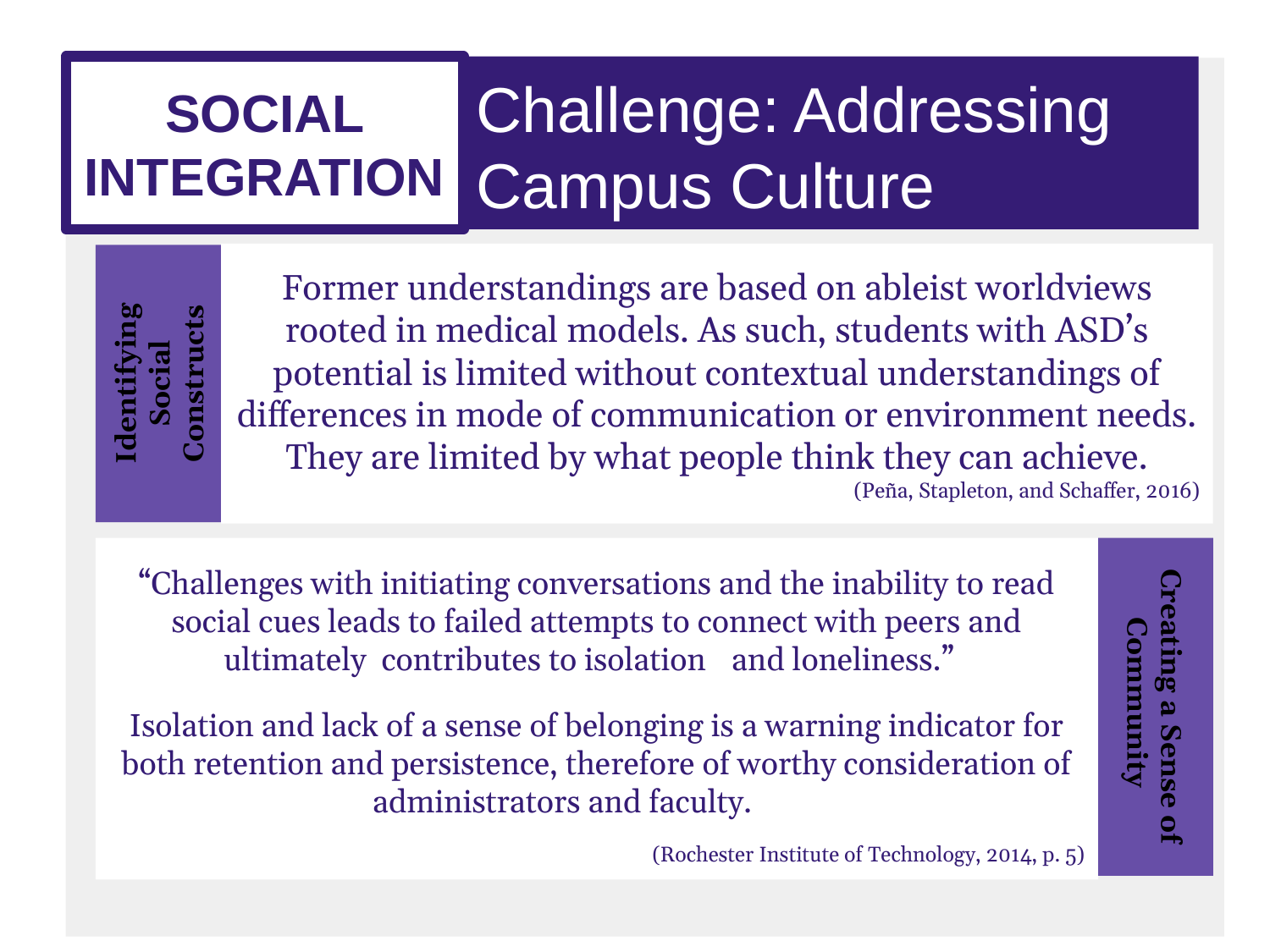

# SOCIAL INTEGRATION
Challenge: Addressing Campus Culture

Former understandings are based on ableist worldviews rooted in medical models. As such, students with ASD’s potential is limited without contextual understandings of differences in mode of communication or environment needs. They are limited by what people think they can achieve.
(Peña, Stapleton, and Schaffer, 2016)
Identifying Social Constructs

“Challenges with initiating conversations and the inability to read social cues leads to failed attempts to connect with peers and ultimately  contributes to isolation	and loneliness.”
Isolation and lack of a sense of belonging is a warning indicator for both retention and persistence, therefore of worthy consideration of administrators and faculty.
 (Rochester Institute of Technology, 2014, p. 5)

Creating a Sense of Community